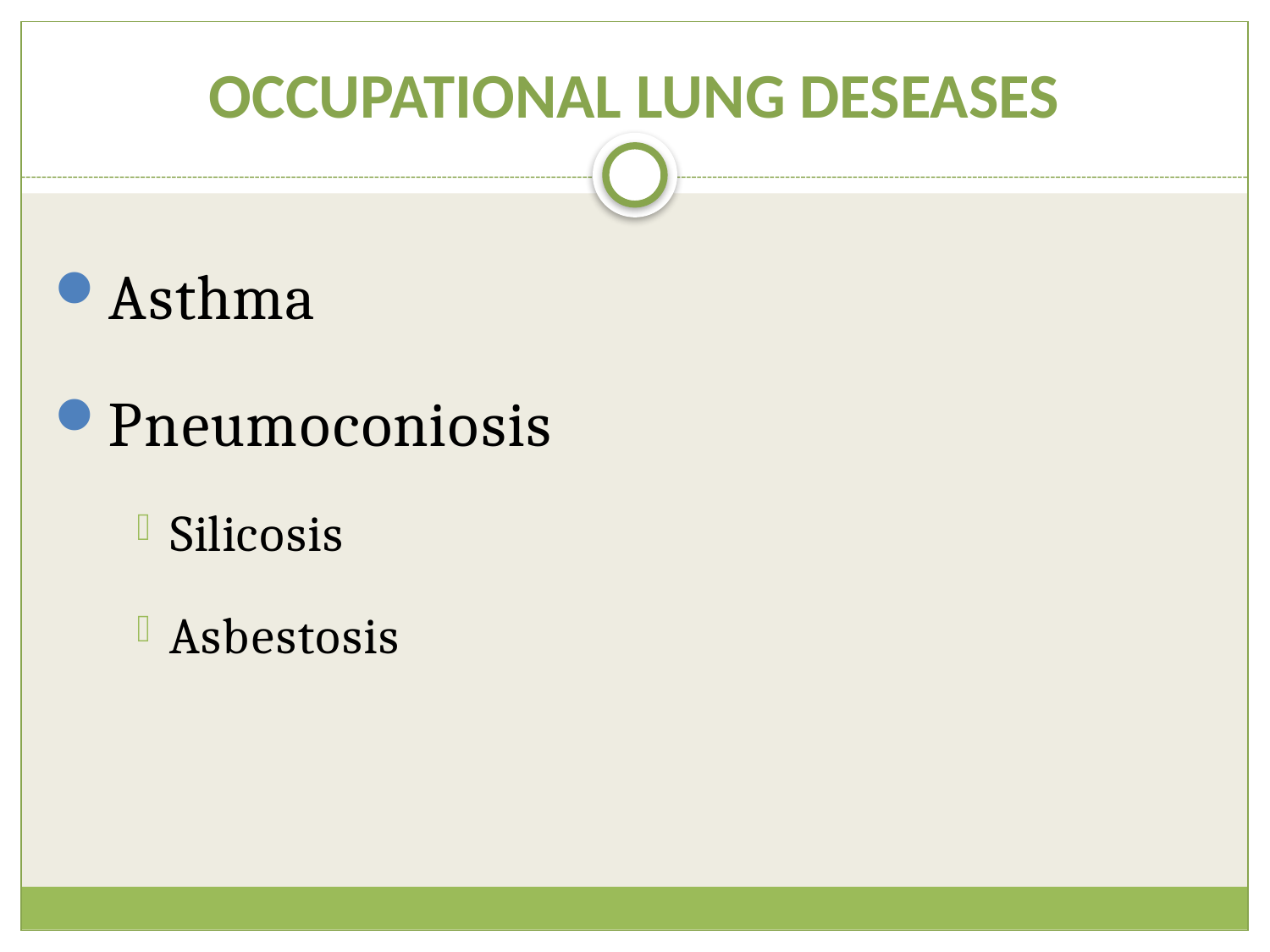

# OCCUPATIONAL LUNG DESEASES
Asthma
Pneumoconiosis
Silicosis
Asbestosis